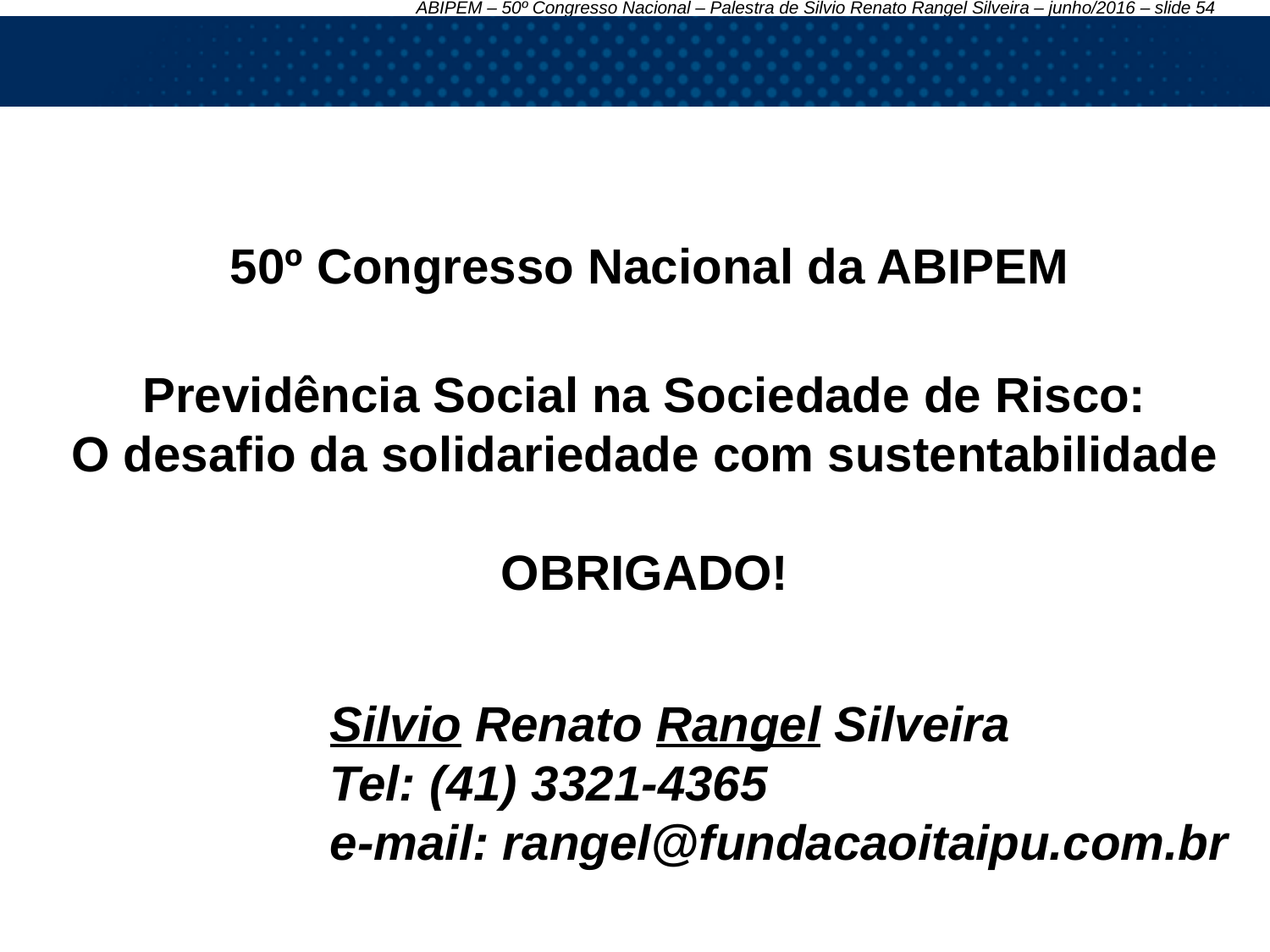

50º Congresso Nacional da ABIPEM
Previdência Social na Sociedade de Risco:
O desafio da solidariedade com sustentabilidade

OBRIGADO!
Silvio Renato Rangel Silveira
Tel: (41) 3321-4365
e-mail: rangel@fundacaoitaipu.com.br